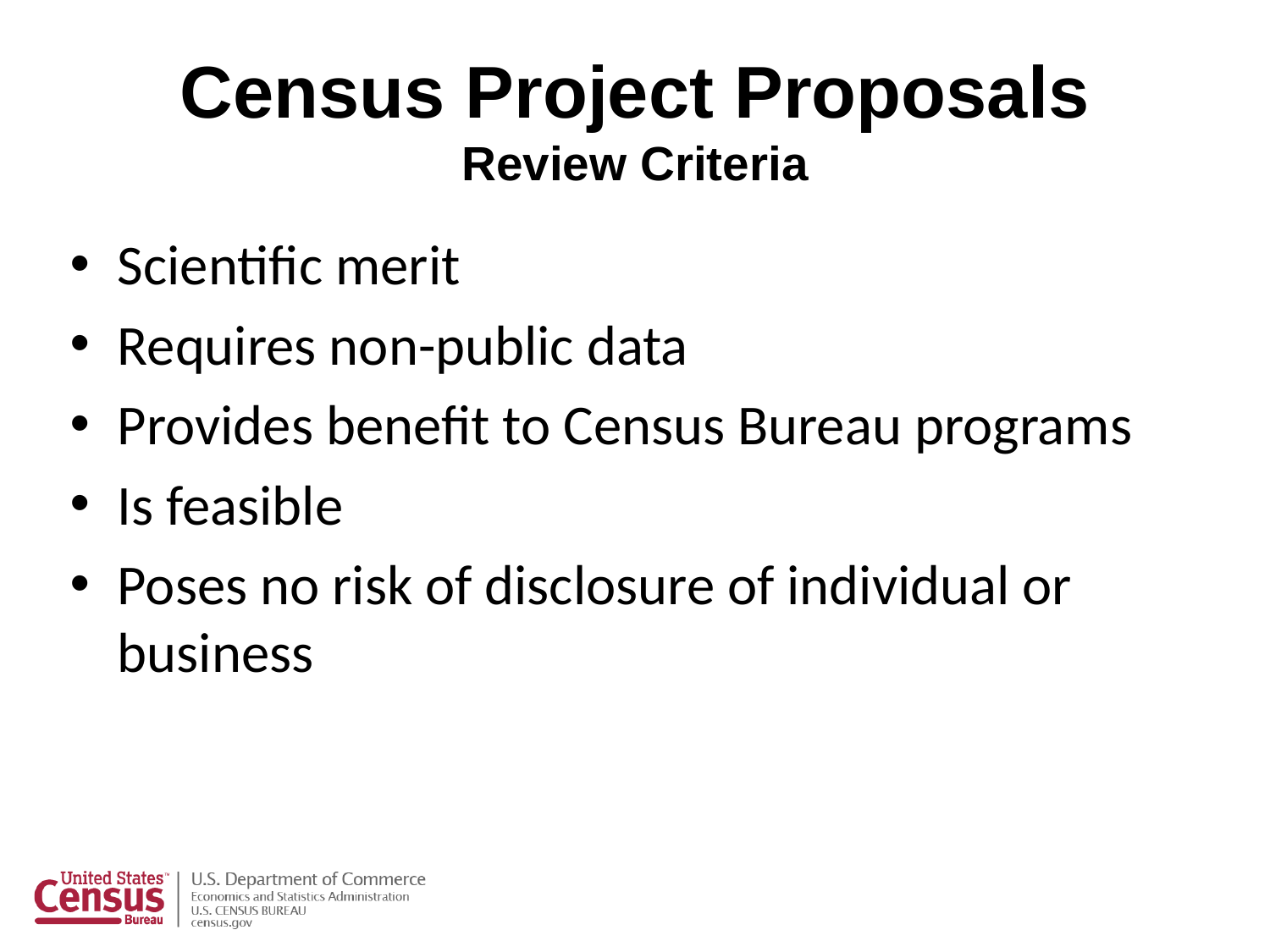

# Census Project Proposals Review Criteria
Scientific merit
Requires non-public data
Provides benefit to Census Bureau programs
Is feasible
Poses no risk of disclosure of individual or business